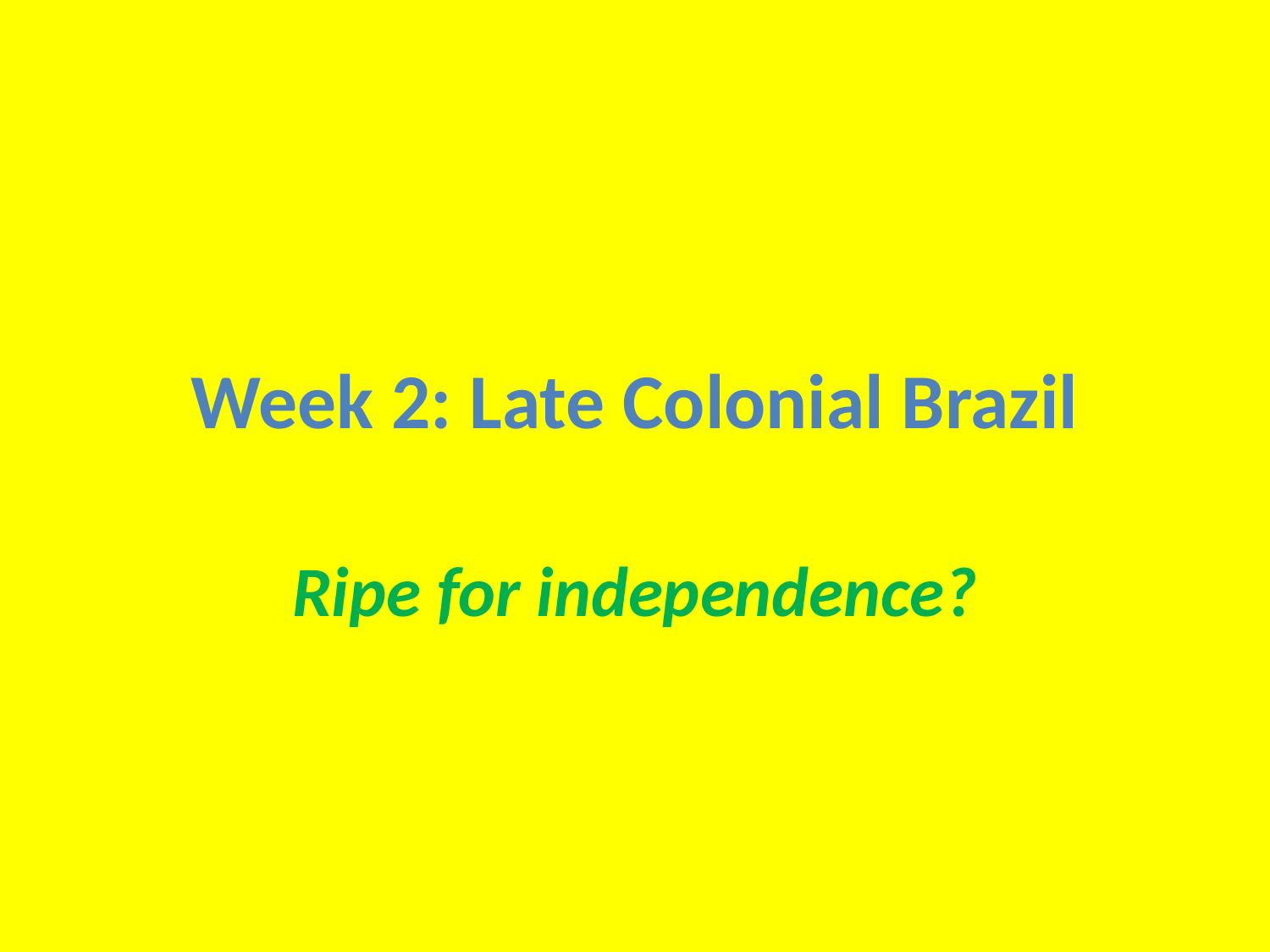

# Week 2: Late Colonial Brazil
Ripe for independence?